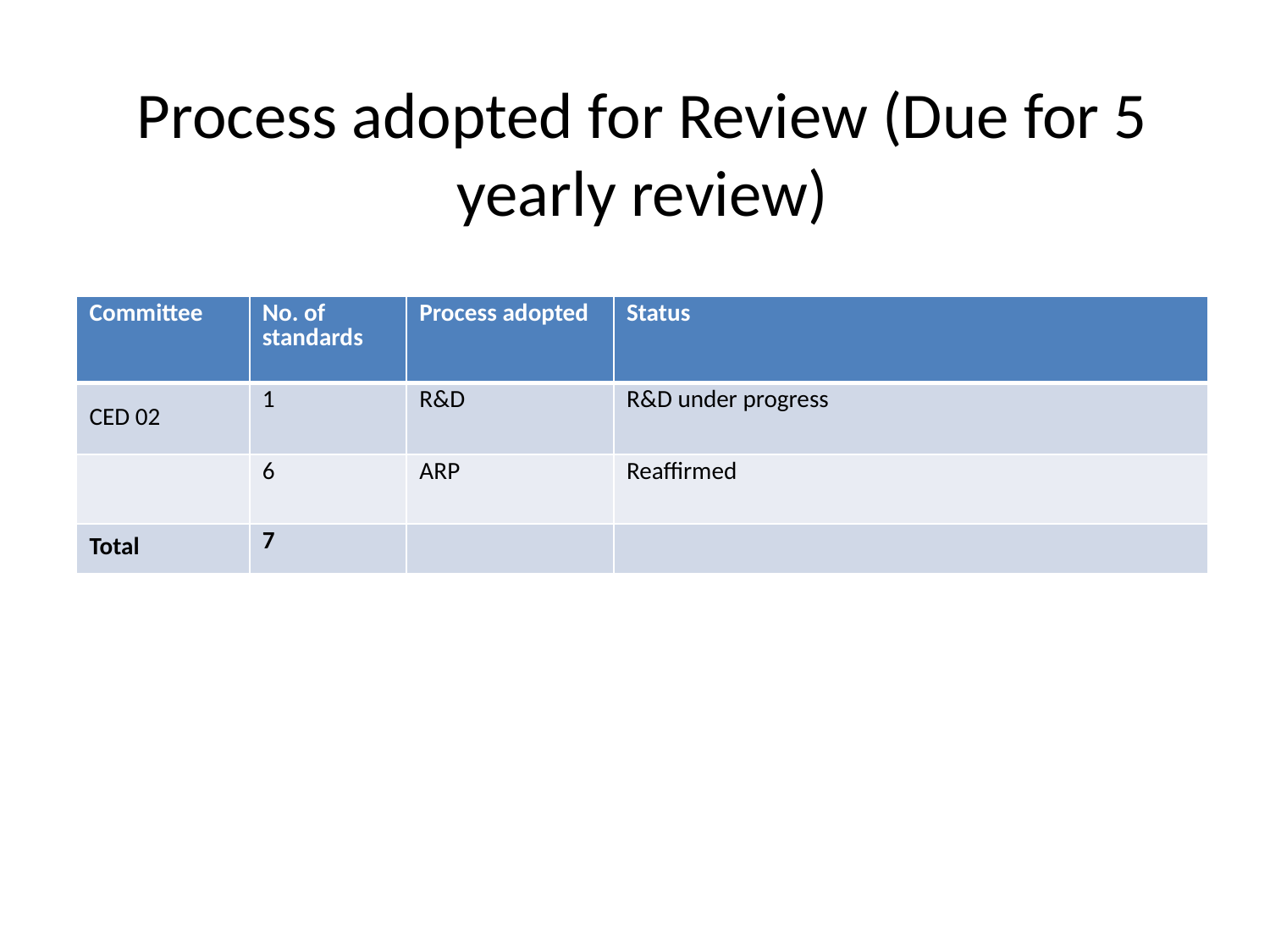

# Process adopted for Review (Due for 5 yearly review)
| Committee | No. of standards | Process adopted | Status |
| --- | --- | --- | --- |
| CED 02 | 1 | R&D | R&D under progress |
|  | 6 | ARP | Reaffirmed |
| Total | 7 |  |  |